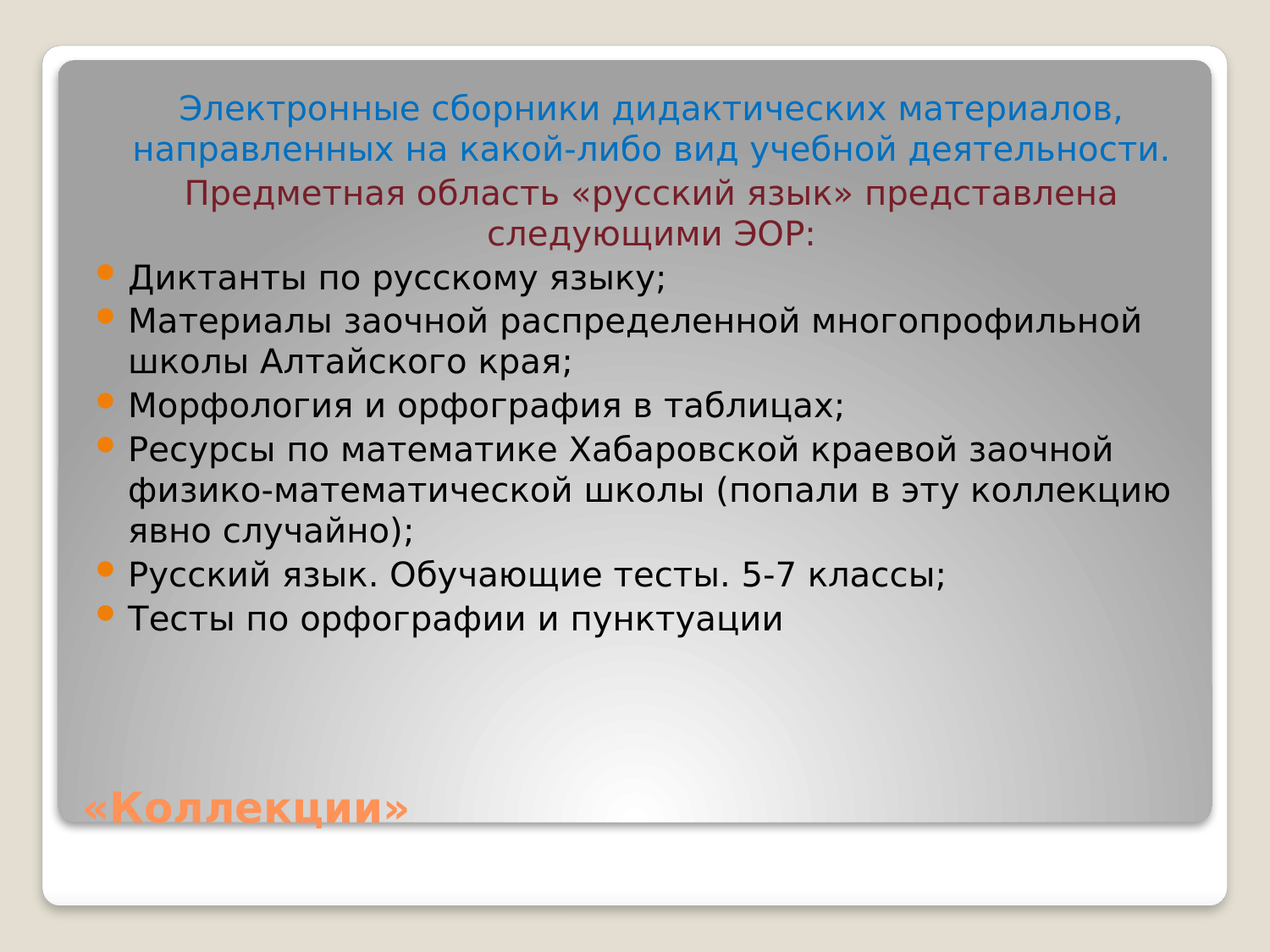

Электронные сборники дидактических материалов, направленных на какой-либо вид учебной деятельности.
Предметная область «русский язык» представлена следующими ЭОР:
Диктанты по русскому языку;
Материалы заочной распределенной многопрофильной школы Алтайского края;
Морфология и орфография в таблицах;
Ресурсы по математике Хабаровской краевой заочной физико-математической школы (попали в эту коллекцию явно случайно);
Русский язык. Обучающие тесты. 5-7 классы;
Тесты по орфографии и пунктуации
# «Коллекции»